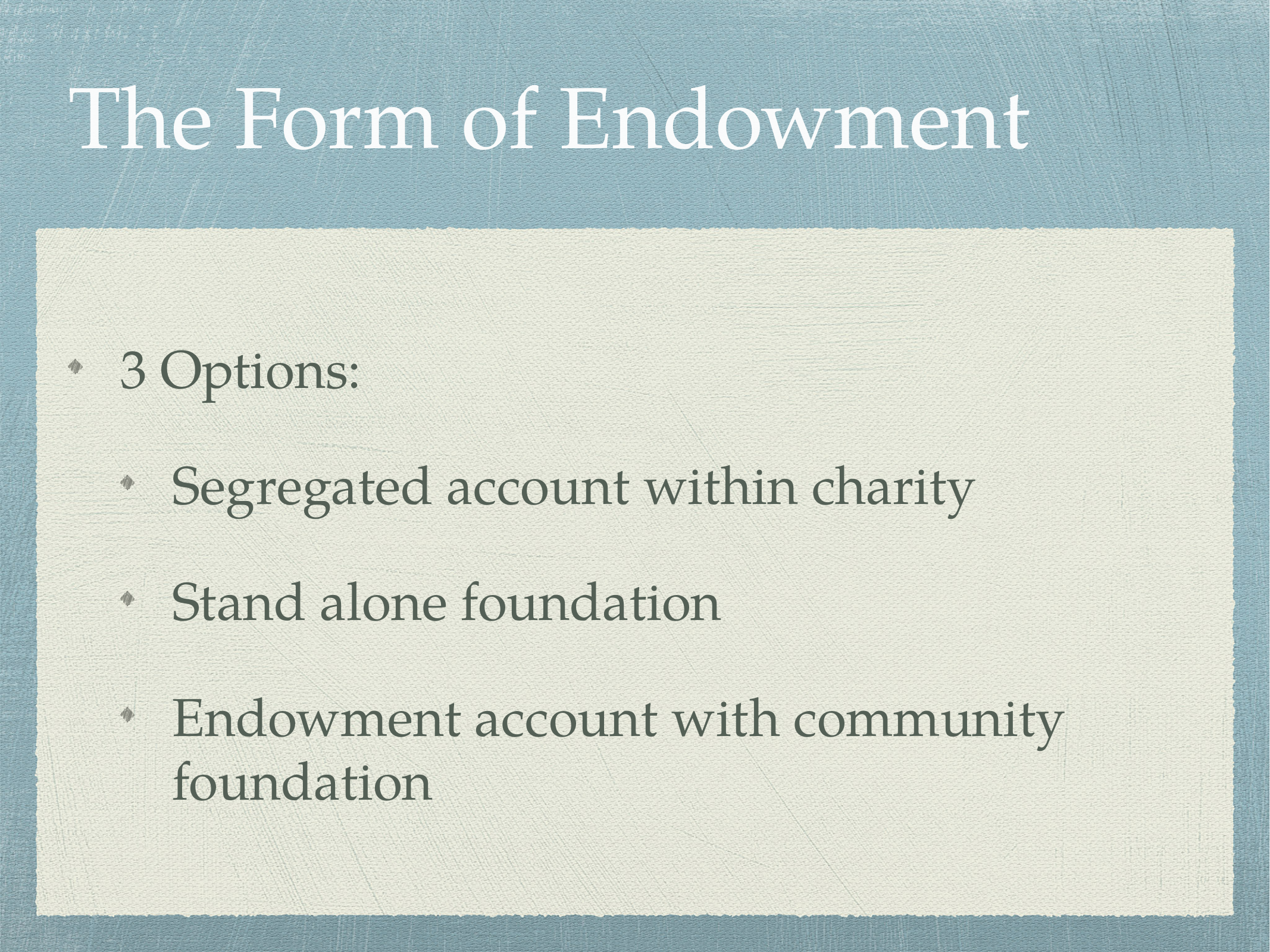

# The Form of Endowment
3 Options:
Segregated account within charity
Stand alone foundation
Endowment account with community foundation